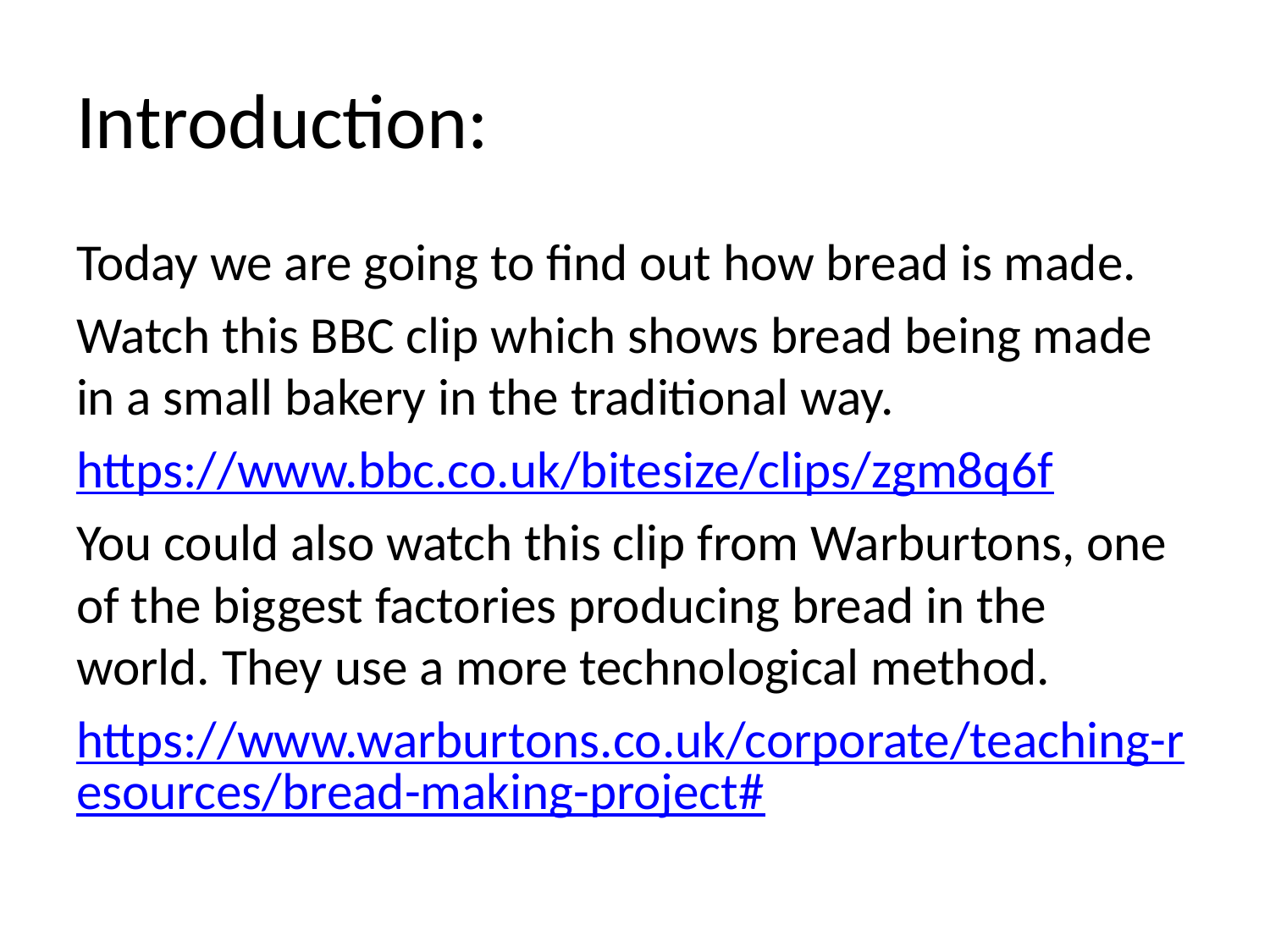

# Introduction:
Today we are going to find out how bread is made.
Watch this BBC clip which shows bread being made in a small bakery in the traditional way.
https://www.bbc.co.uk/bitesize/clips/zgm8q6f
You could also watch this clip from Warburtons, one of the biggest factories producing bread in the world. They use a more technological method.
https://www.warburtons.co.uk/corporate/teaching-resources/bread-making-project#